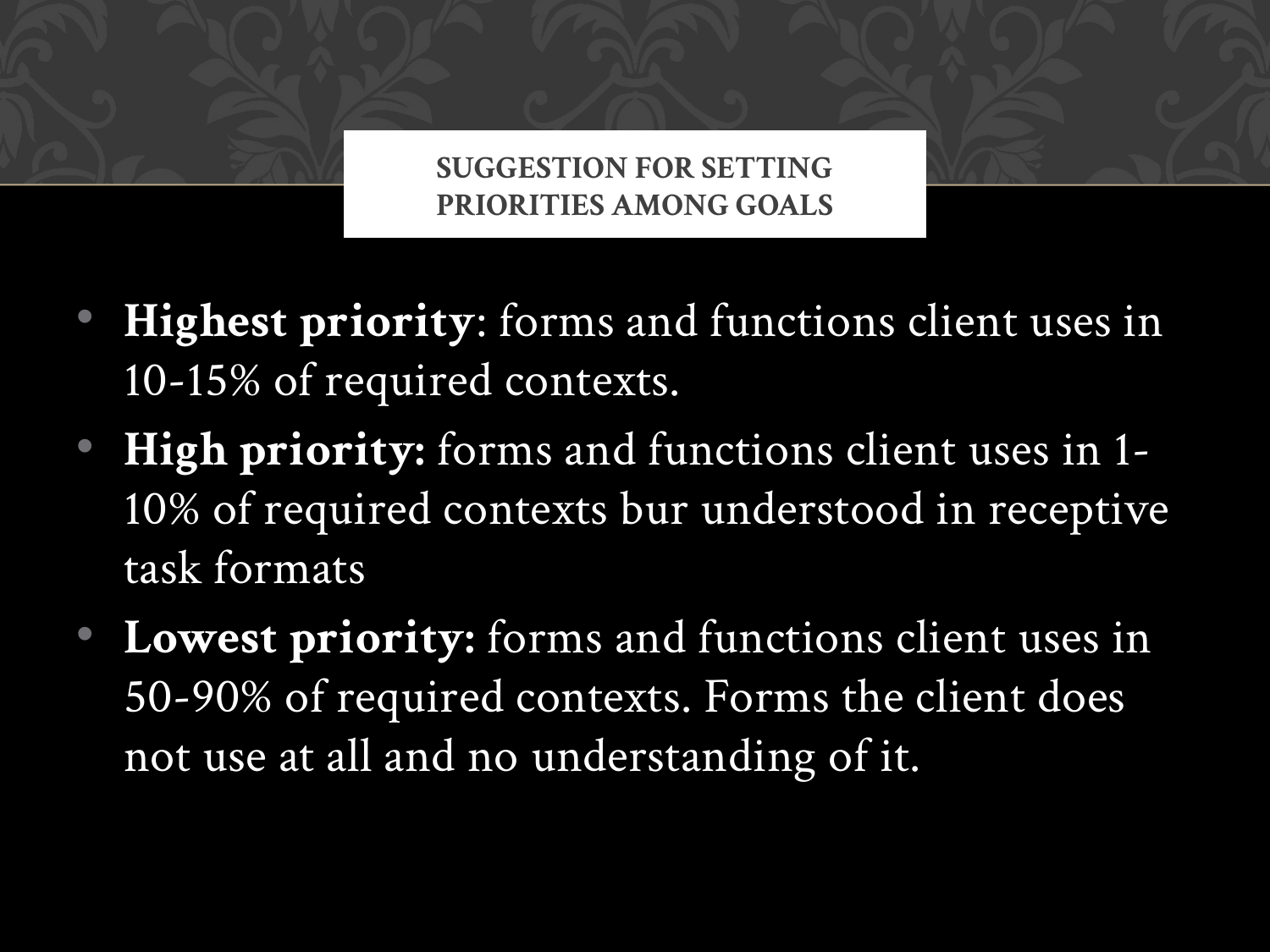

# Suggestion for setting priorities among goals
Highest priority: forms and functions client uses in 10-15% of required contexts.
High priority: forms and functions client uses in 1-10% of required contexts bur understood in receptive task formats
Lowest priority: forms and functions client uses in 50-90% of required contexts. Forms the client does not use at all and no understanding of it.